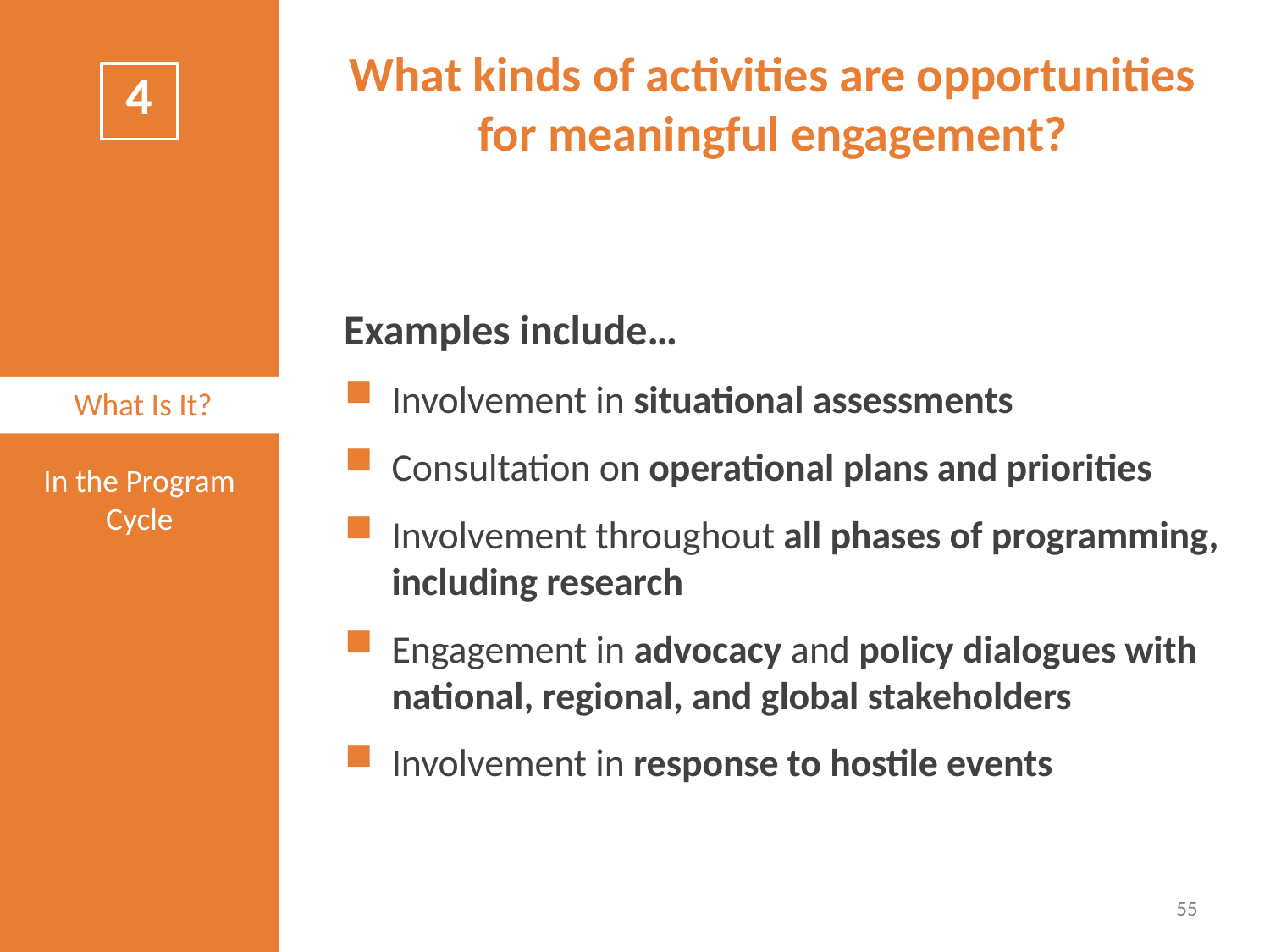

# What kinds of activities are opportunities for meaningful engagement?
Examples include…
Involvement in situational assessments
Consultation on operational plans and priorities
Involvement throughout all phases of programming, including research
Engagement in advocacy and policy dialogues with national, regional, and global stakeholders
Involvement in response to hostile events
55